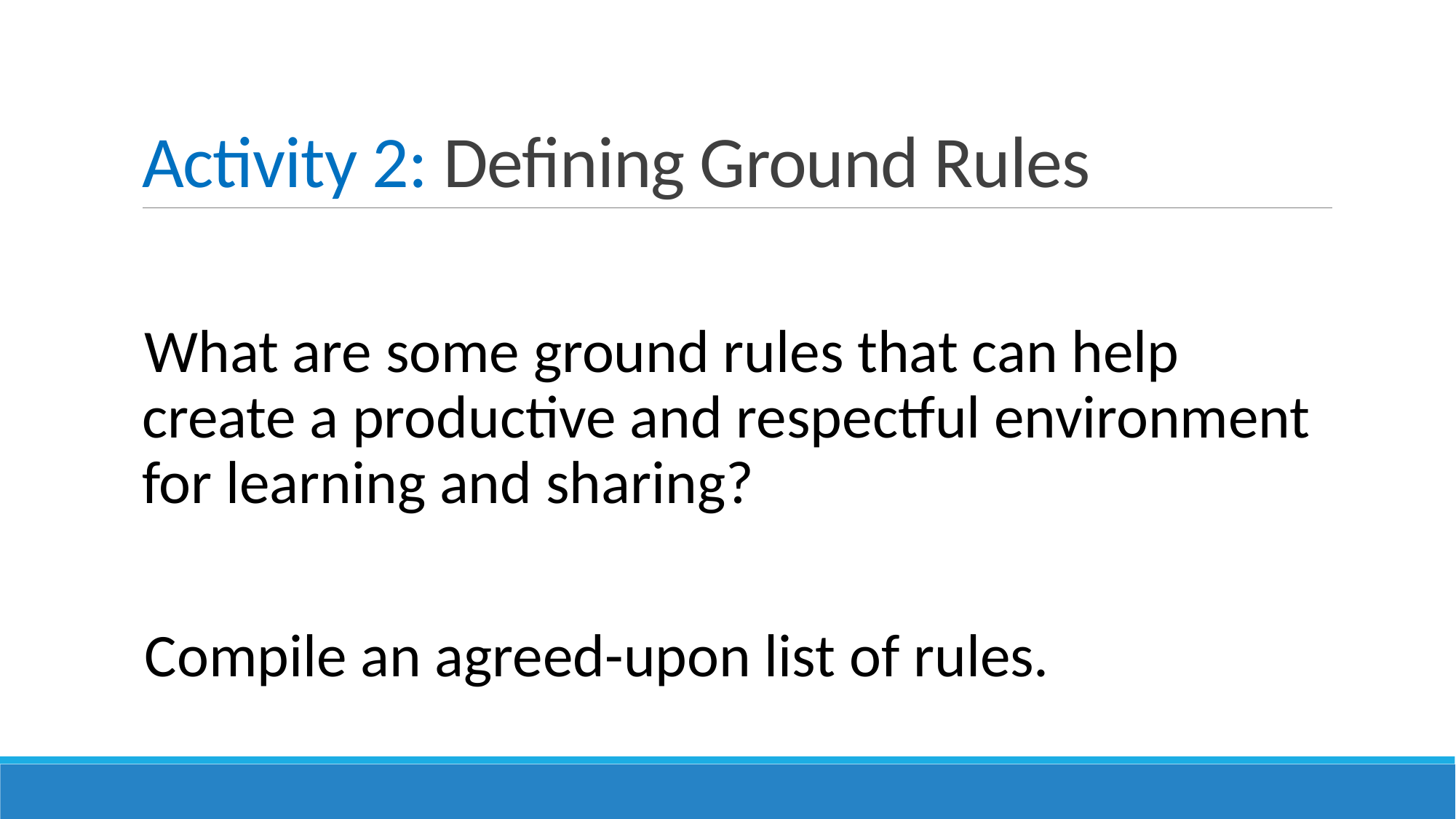

# Activity 2: Defining Ground Rules

What are some ground rules that can help create a productive and respectful environment for learning and sharing?

Compile an agreed-upon list of rules.